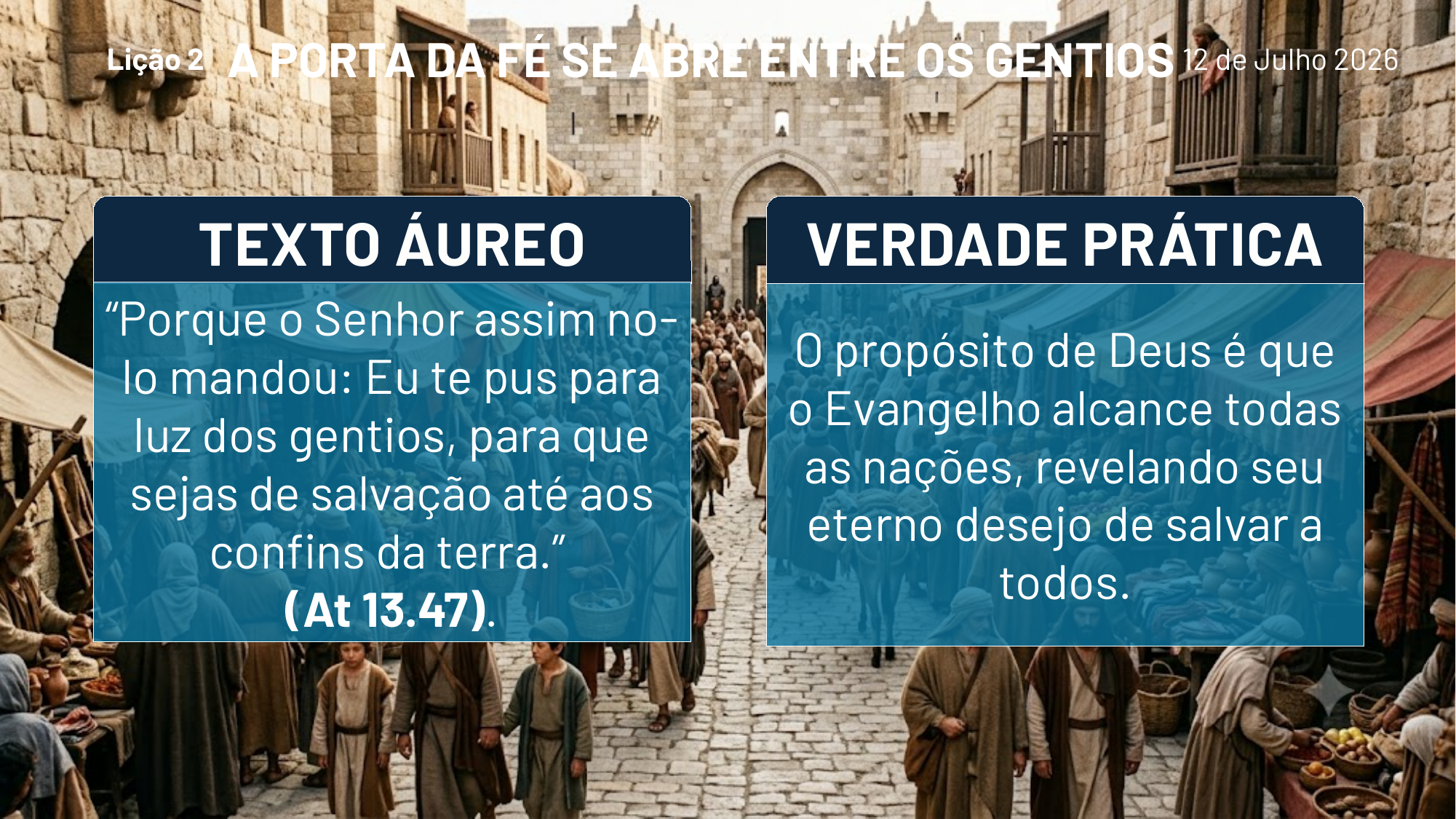

# A porta da fé se abre entre os gentios
Lição 2
12 de Julho 2026
TEXTO ÁUREO
VERDADE PRÁTICA
“Porque o Senhor assim no-lo mandou: Eu te pus para luz dos gentios, para que sejas de salvação até aos confins da terra.”
(At 13.47).
O propósito de Deus é que o Evangelho alcance todas as nações, revelando seu eterno desejo de salvar a todos.